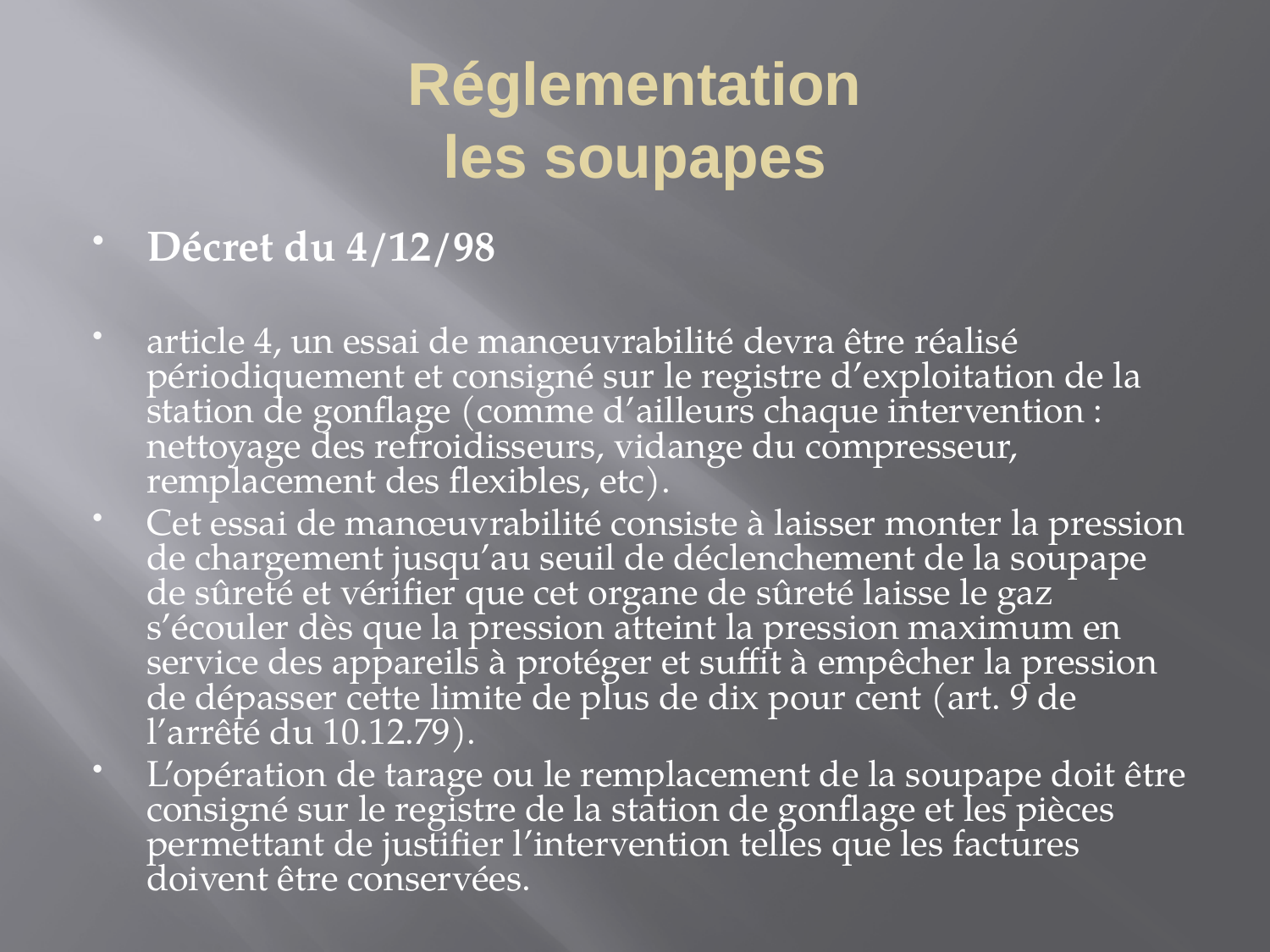

# Réglementation les soupapes
Décret du 4/12/98

article 4, un essai de manœuvrabilité devra être réalisé périodiquement et consigné sur le registre d’exploitation de la station de gonflage (comme d’ailleurs chaque intervention : nettoyage des refroidisseurs, vidange du compresseur, remplacement des flexibles, etc).
Cet essai de manœuvrabilité consiste à laisser monter la pression de chargement jusqu’au seuil de déclenchement de la soupape de sûreté et vérifier que cet organe de sûreté laisse le gaz s’écouler dès que la pression atteint la pression maximum en service des appareils à protéger et suffit à empêcher la pression de dépasser cette limite de plus de dix pour cent (art. 9 de l’arrêté du 10.12.79).
L’opération de tarage ou le remplacement de la soupape doit être consigné sur le registre de la station de gonflage et les pièces permettant de justifier l’intervention telles que les factures doivent être conservées.